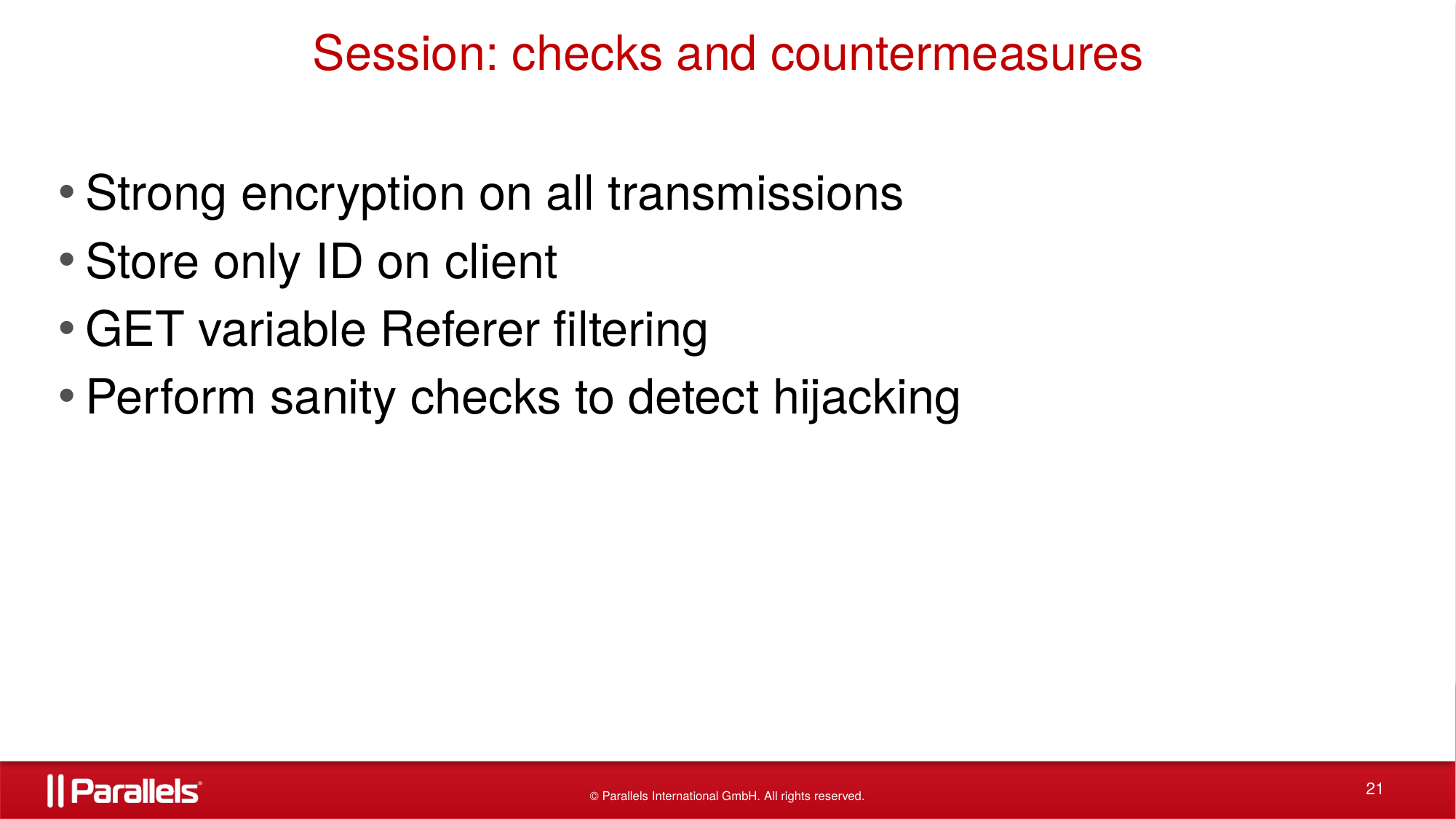

# Session: checks and countermeasures

Strong encryption on all transmissions
Store only ID on client
GET variable Referer filtering
Perform sanity checks to detect hijacking